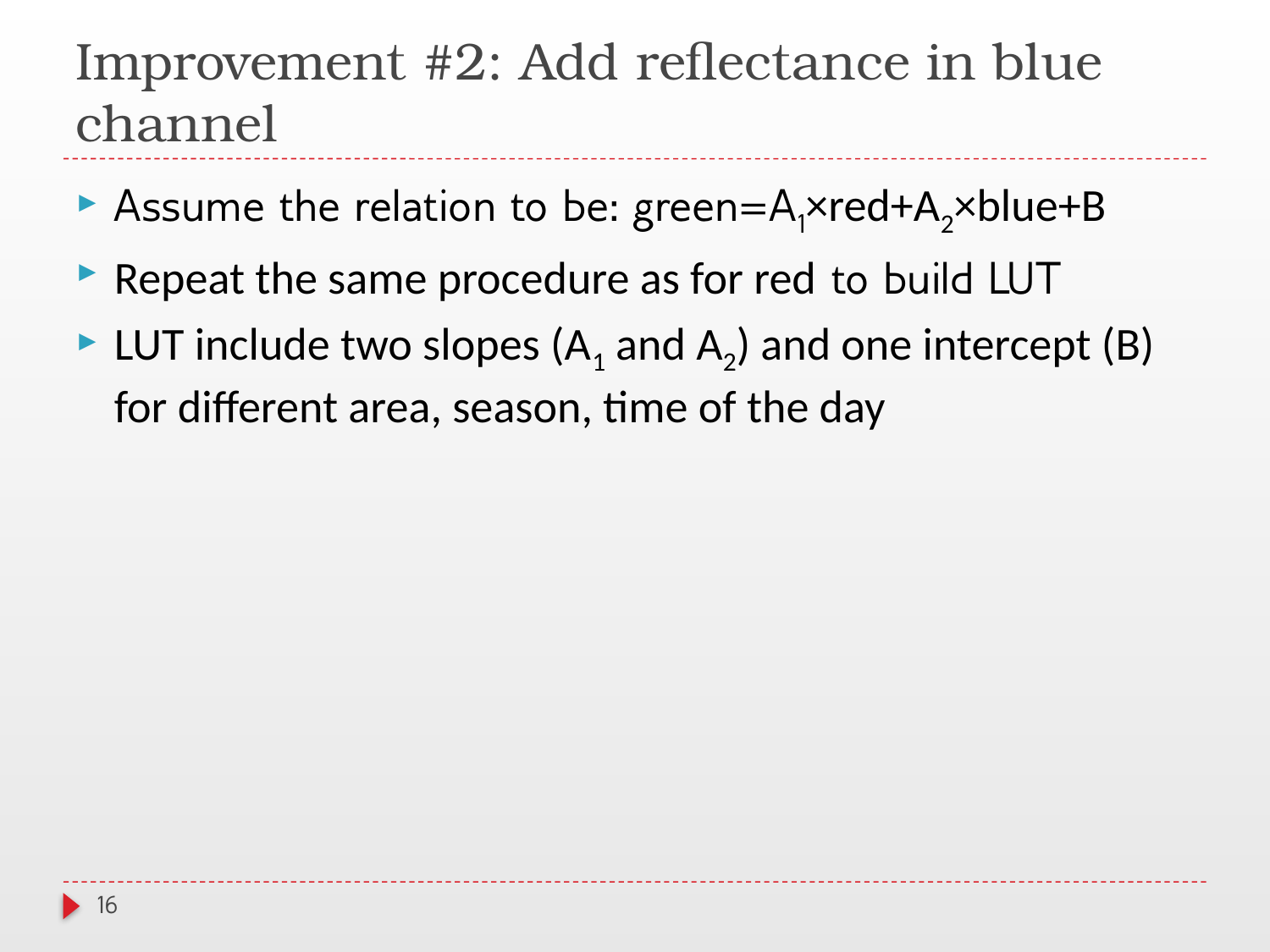

# Improvement #2: Add reflectance in blue channel
Assume the relation to be: green=A1×red+A2×blue+B
Repeat the same procedure as for red to build LUT
LUT include two slopes (A1 and A2) and one intercept (B) for different area, season, time of the day

16